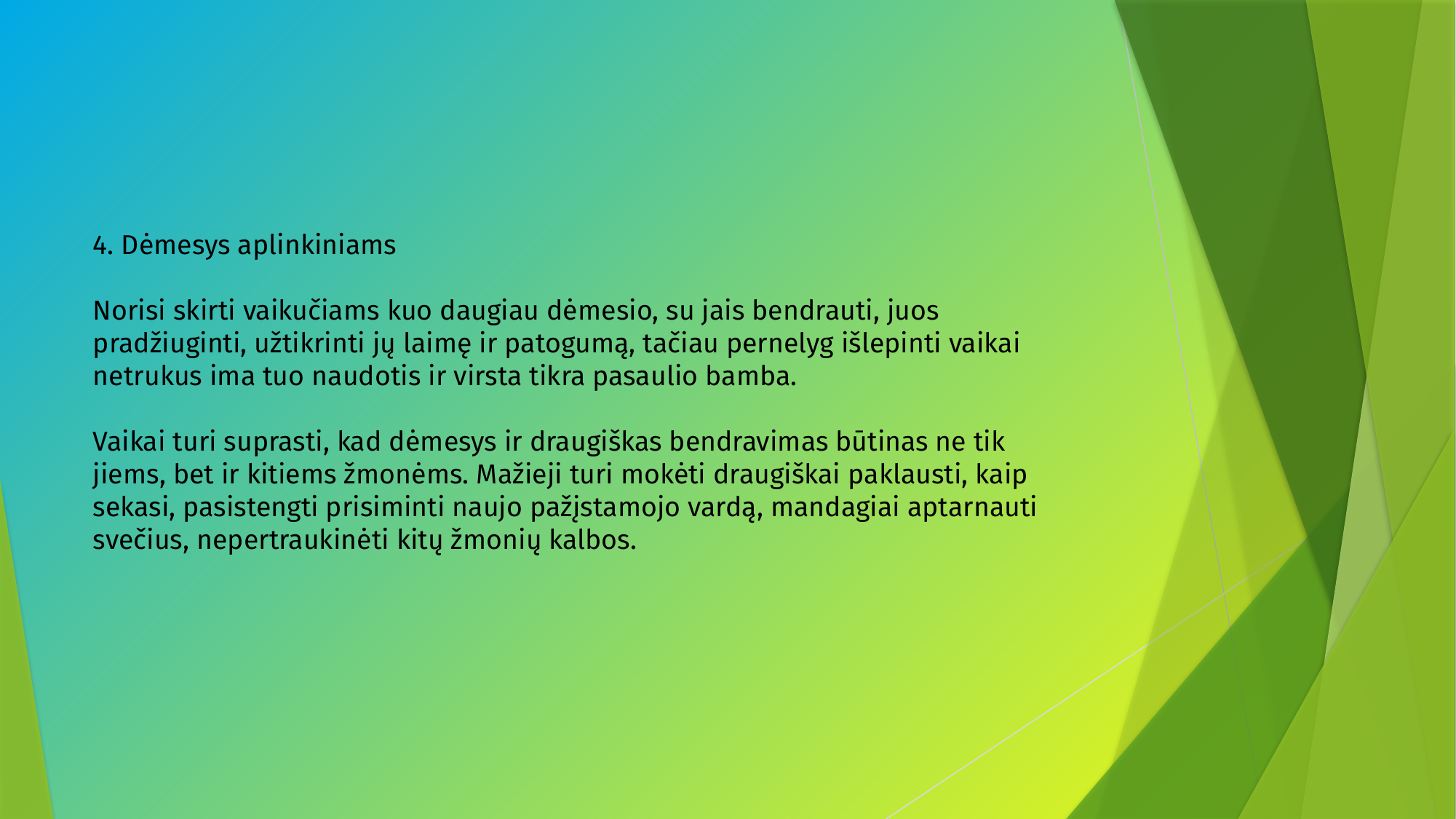

4. Dėmesys aplinkiniams

Norisi skirti vaikučiams kuo daugiau dėmesio, su jais bendrauti, juos pradžiuginti, užtikrinti jų laimę ir patogumą, tačiau pernelyg išlepinti vaikai netrukus ima tuo naudotis ir virsta tikra pasaulio bamba.

Vaikai turi suprasti, kad dėmesys ir draugiškas bendravimas būtinas ne tik jiems, bet ir kitiems žmonėms. Mažieji turi mokėti draugiškai paklausti, kaip sekasi, pasistengti prisiminti naujo pažįstamojo vardą, mandagiai aptarnauti svečius, nepertraukinėti kitų žmonių kalbos.